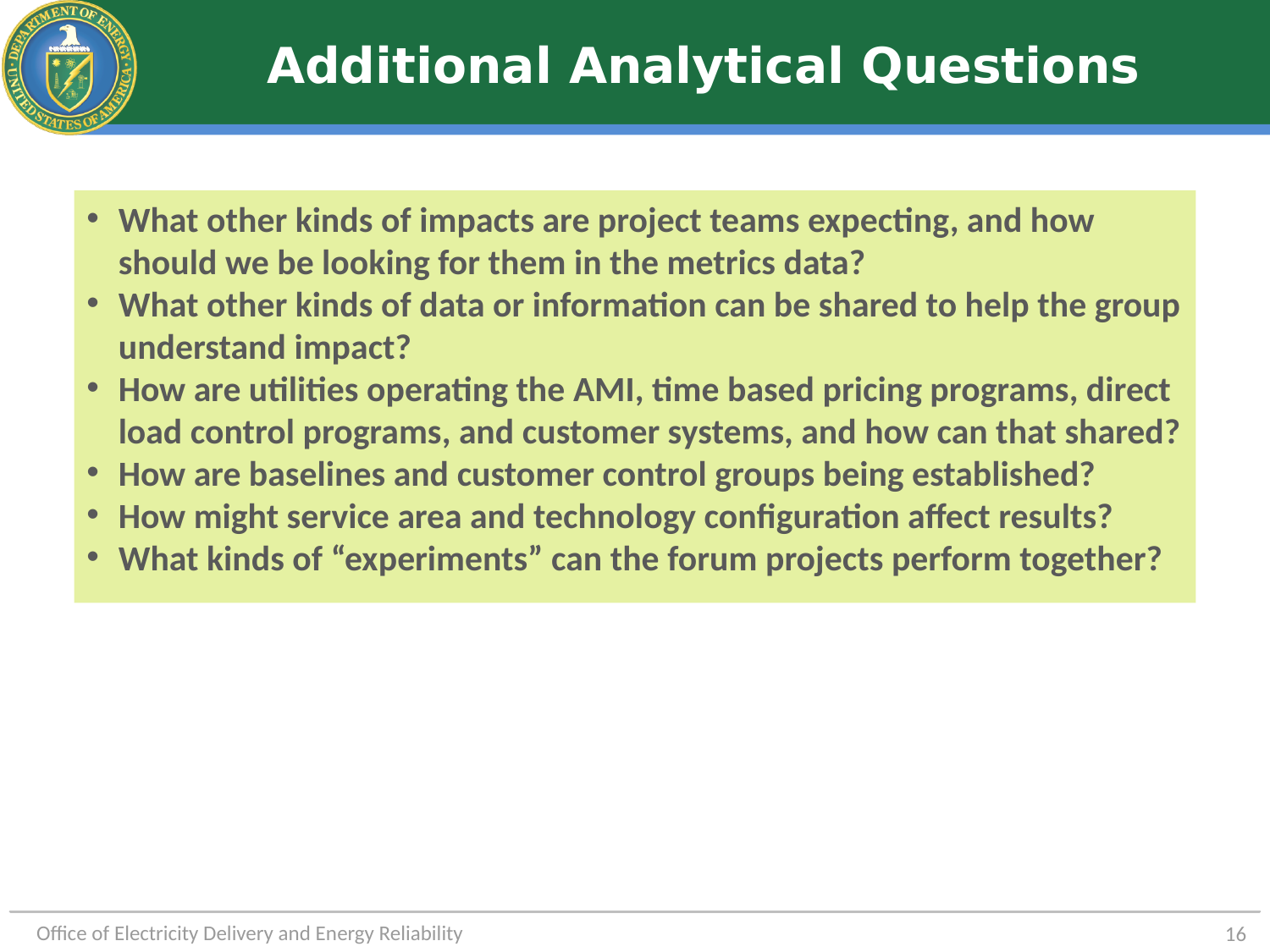

# Additional Analytical Questions
What other kinds of impacts are project teams expecting, and how should we be looking for them in the metrics data?
What other kinds of data or information can be shared to help the group understand impact?
How are utilities operating the AMI, time based pricing programs, direct load control programs, and customer systems, and how can that shared?
How are baselines and customer control groups being established?
How might service area and technology configuration affect results?
What kinds of “experiments” can the forum projects perform together?